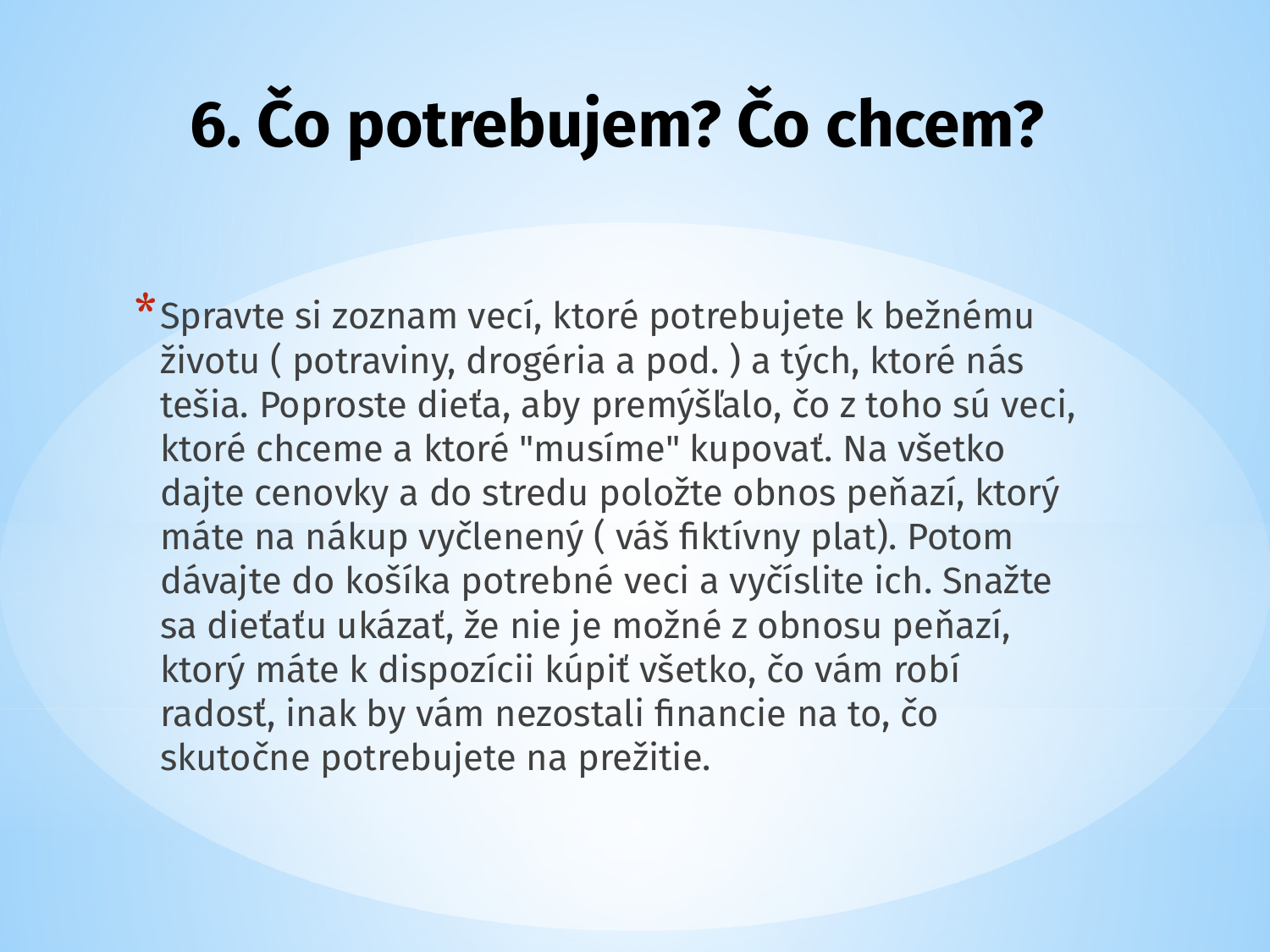

# 6. Čo potrebujem? Čo chcem?
Spravte si zoznam vecí, ktoré potrebujete k bežnému životu ( potraviny, drogéria a pod. ) a tých, ktoré nás tešia. Poproste dieťa, aby premýšľalo, čo z toho sú veci, ktoré chceme a ktoré "musíme" kupovať. Na všetko dajte cenovky a do stredu položte obnos peňazí, ktorý máte na nákup vyčlenený ( váš fiktívny plat). Potom dávajte do košíka potrebné veci a vyčíslite ich. Snažte sa dieťaťu ukázať, že nie je možné z obnosu peňazí, ktorý máte k dispozícii kúpiť všetko, čo vám robí radosť, inak by vám nezostali financie na to, čo skutočne potrebujete na prežitie.